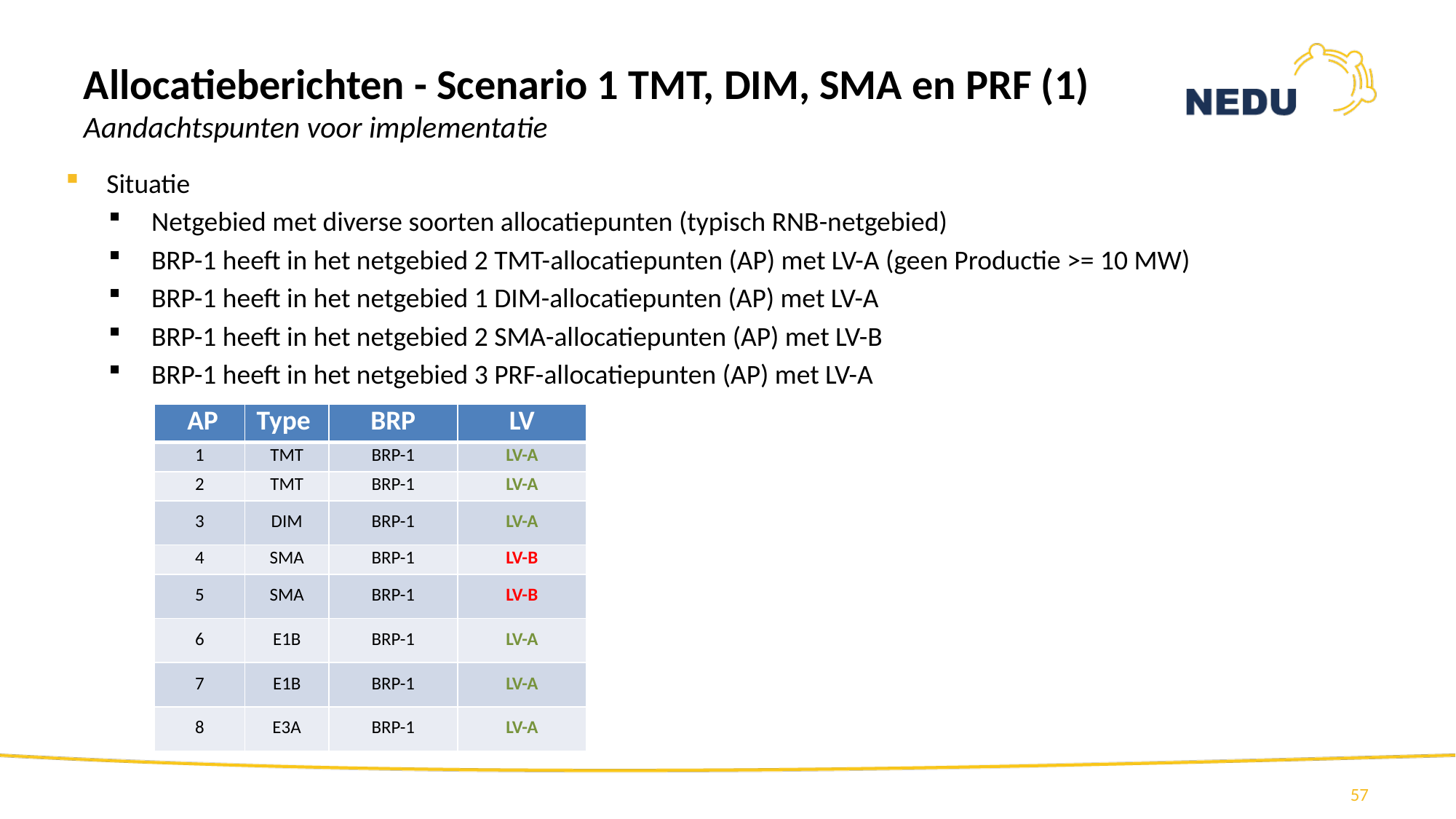

# Allocatieberichten - Scenario 1 TMT, DIM, SMA en PRF (1) Aandachtspunten voor implementatie
Situatie
Netgebied met diverse soorten allocatiepunten (typisch RNB-netgebied)
BRP-1 heeft in het netgebied 2 TMT-allocatiepunten (AP) met LV-A (geen Productie >= 10 MW)
BRP-1 heeft in het netgebied 1 DIM-allocatiepunten (AP) met LV-A
BRP-1 heeft in het netgebied 2 SMA-allocatiepunten (AP) met LV-B
BRP-1 heeft in het netgebied 3 PRF-allocatiepunten (AP) met LV-A

| AP | Type | BRP | LV |
| --- | --- | --- | --- |
| 1 | TMT | BRP-1 | LV-A |
| 2 | TMT | BRP-1 | LV-A |
| 3 | DIM | BRP-1 | LV-A |
| 4 | SMA | BRP-1 | LV-B |
| 5 | SMA | BRP-1 | LV-B |
| 6 | E1B | BRP-1 | LV-A |
| 7 | E1B | BRP-1 | LV-A |
| 8 | E3A | BRP-1 | LV-A |
57